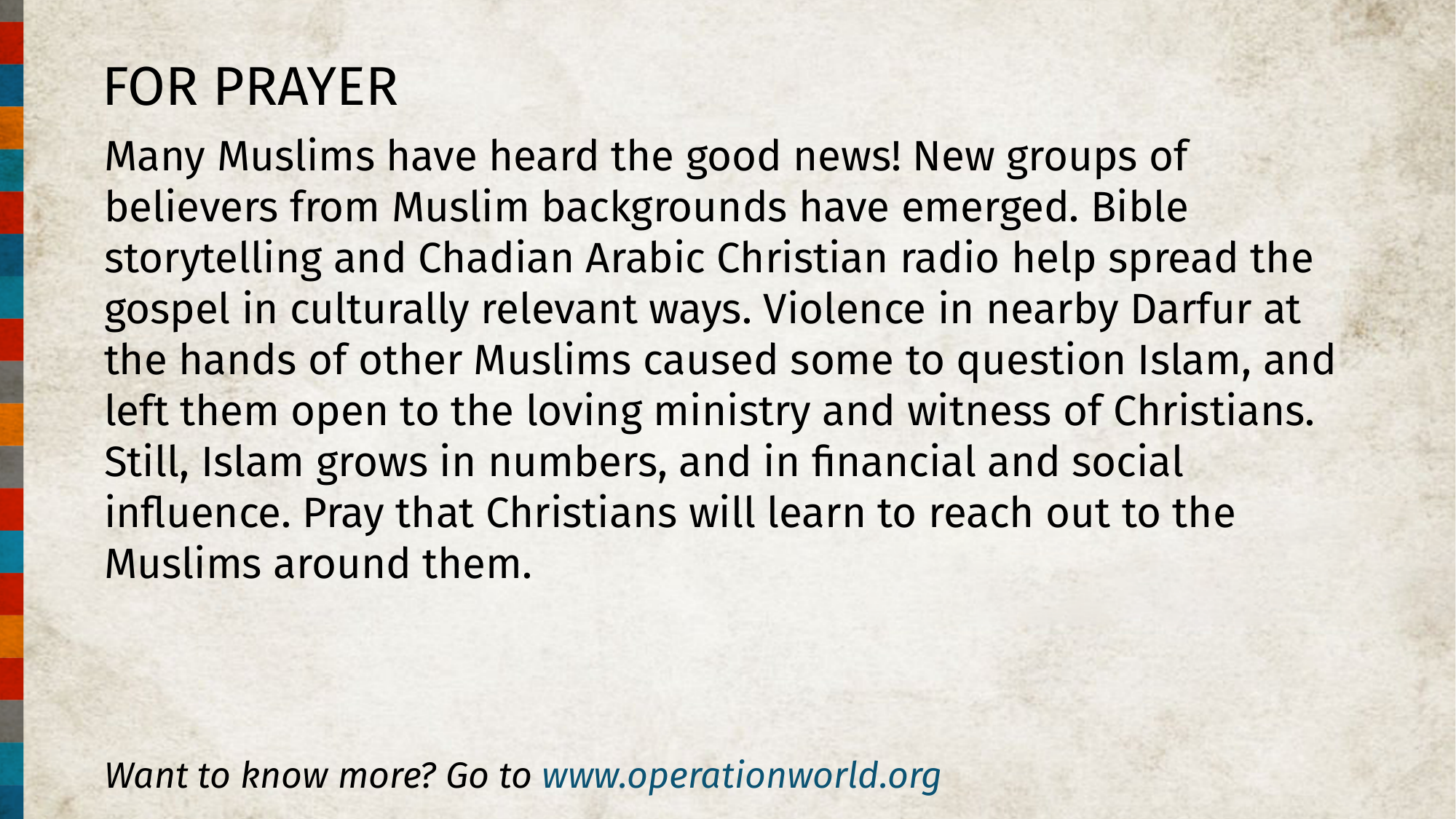

FOR PRAYER
Many Muslims have heard the good news! New groups of believers from Muslim backgrounds have emerged. Bible storytelling and Chadian Arabic Christian radio help spread the gospel in culturally relevant ways. Violence in nearby Darfur at the hands of other Muslims caused some to question Islam, and left them open to the loving ministry and witness of Christians. Still, Islam grows in numbers, and in financial and social influence. Pray that Christians will learn to reach out to the Muslims around them.

Want to know more? Go to www.operationworld.org